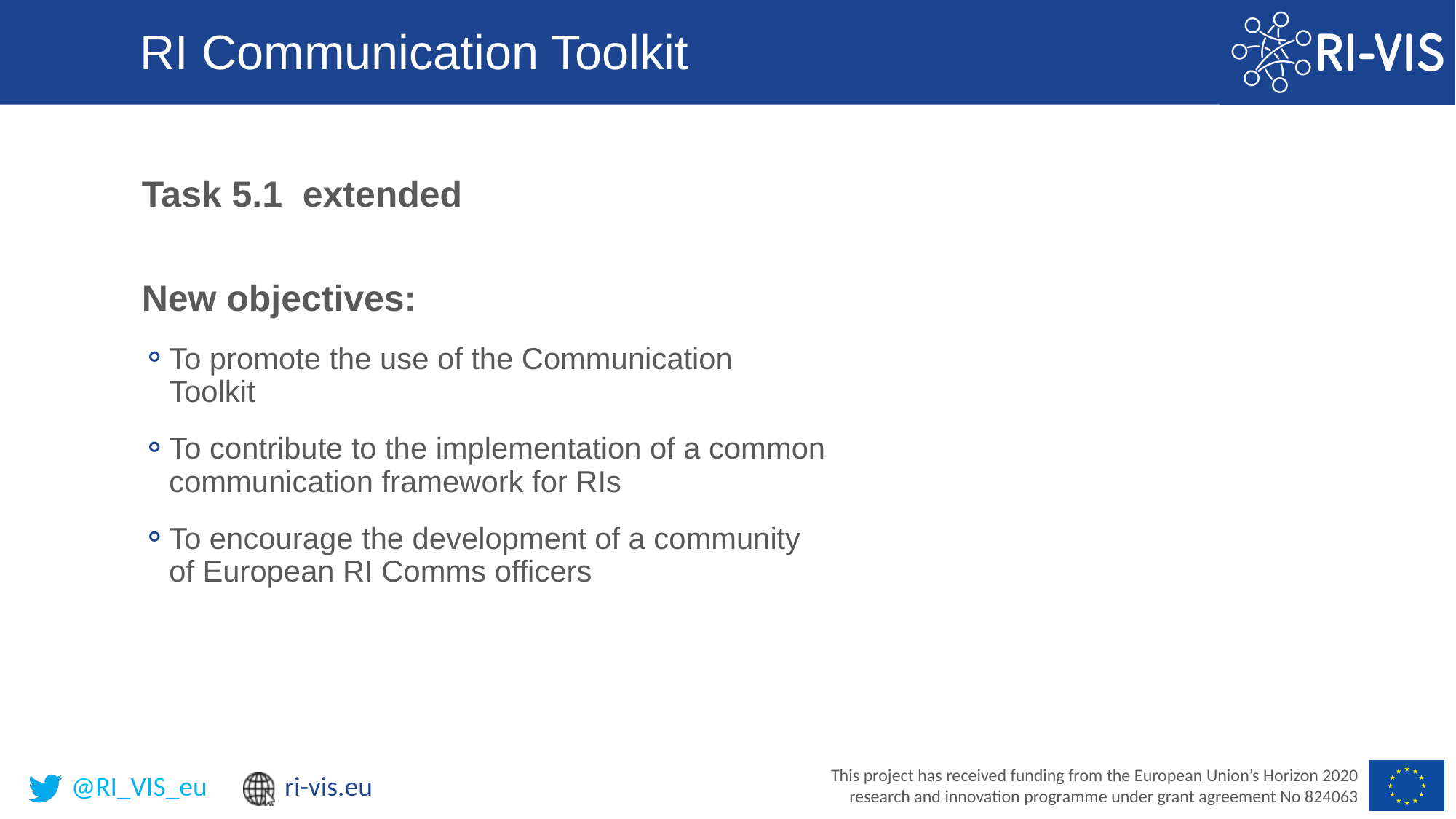

# RI Communication Toolkit
Task 5.1  extended

New objectives:
To promote the use of the Communication Toolkit
To contribute to the implementation of a common communication framework for RIs
To encourage the development of a community of European RI Comms officers